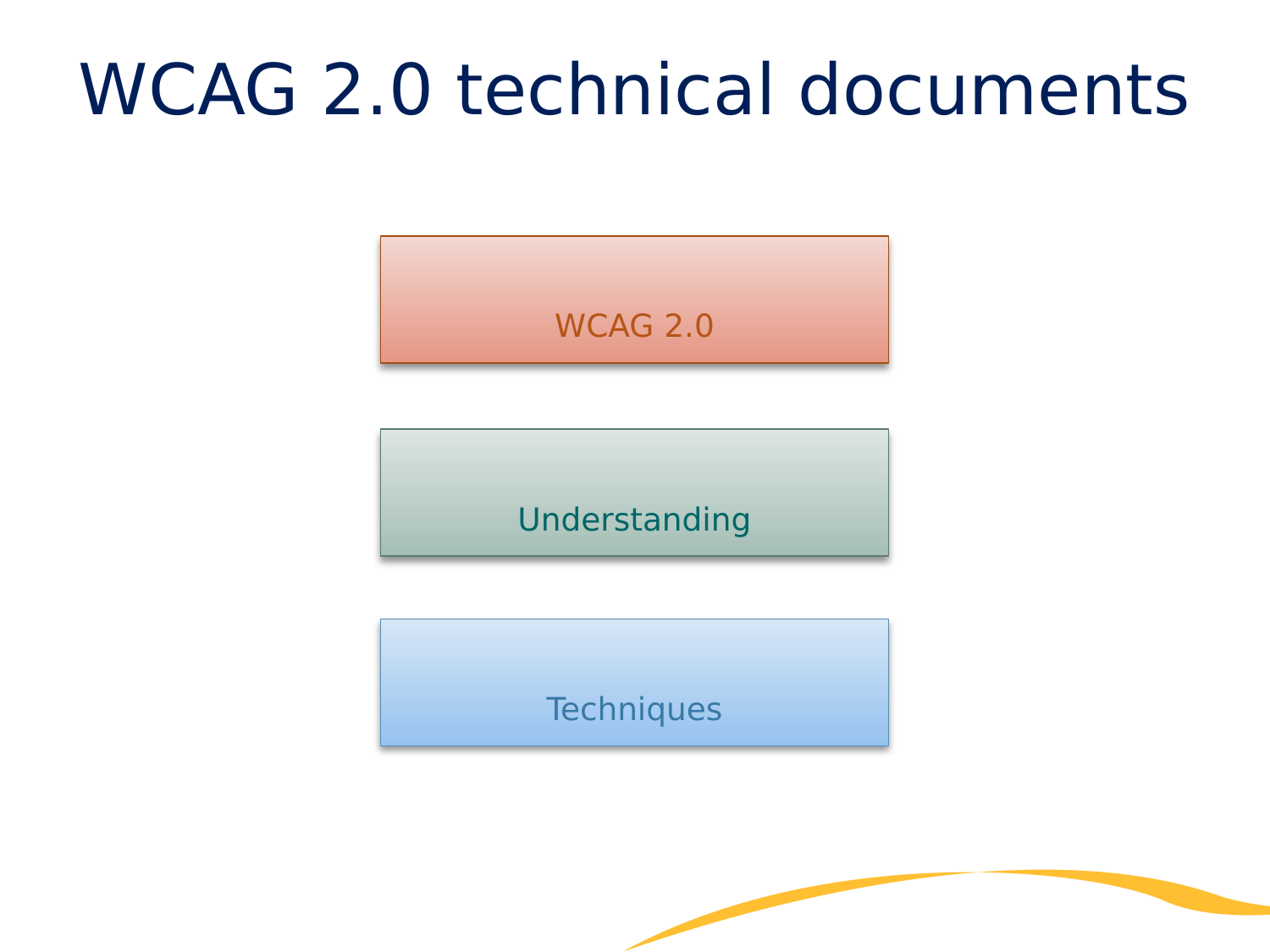

# WCAG 2.0 technical documents
WCAG 2.0
Understanding
Techniques